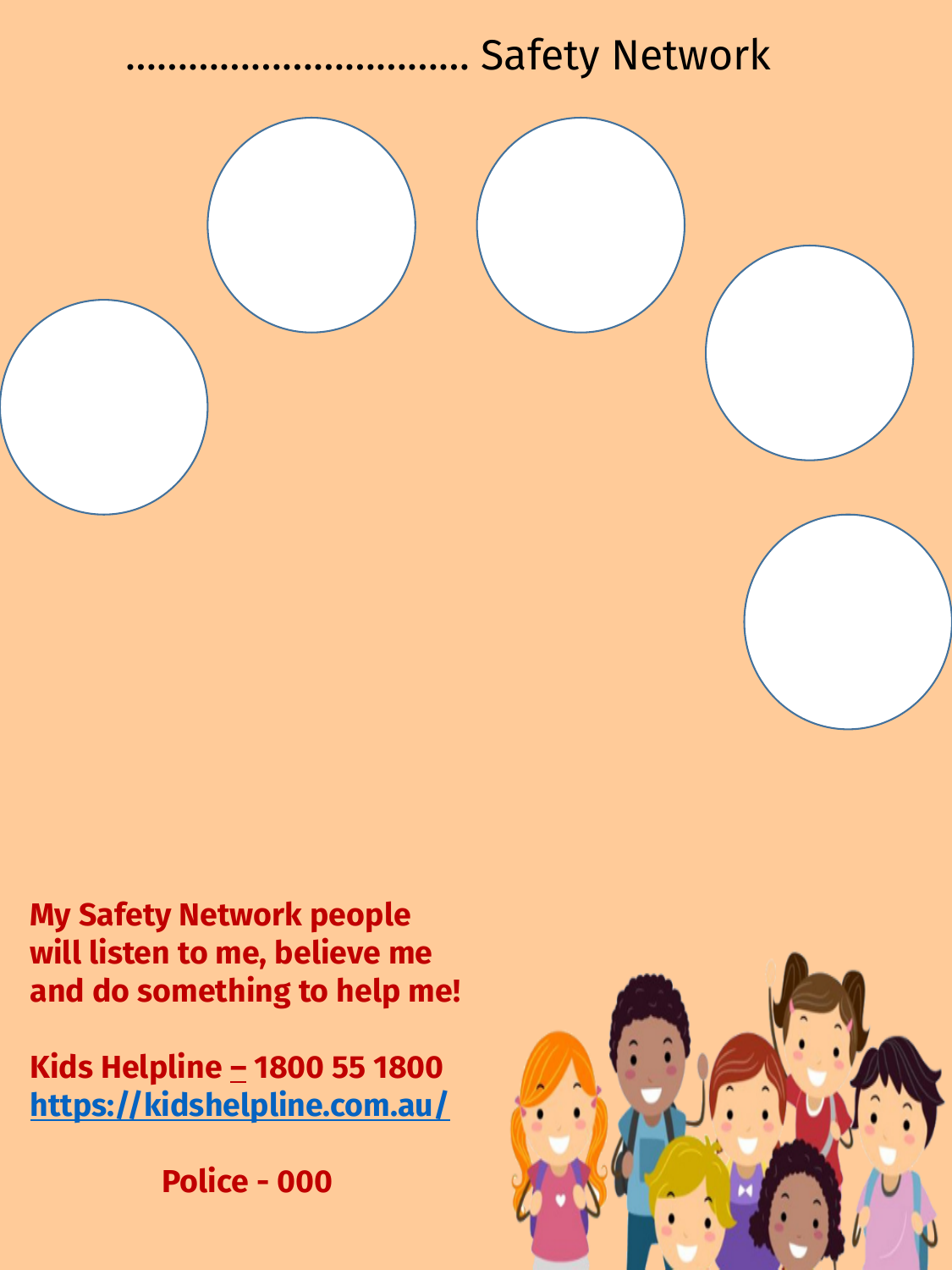

…………………………… Safety Network

My Safety Network people will listen to me, believe me and do something to help me!

Kids Helpline – 1800 55 1800 https://kidshelpline.com.au/

Police - 000